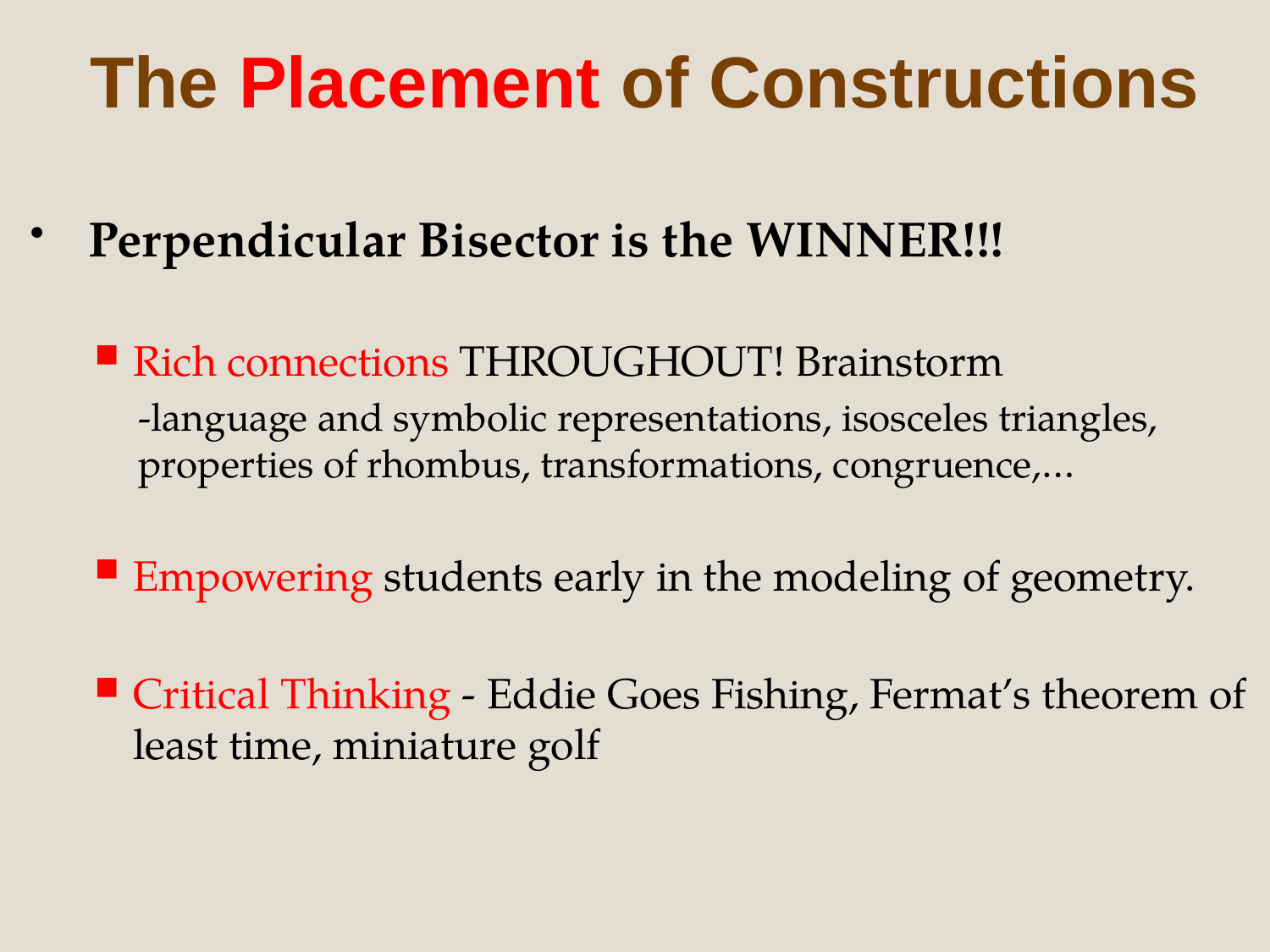

# The Placement of Constructions
Perpendicular Bisector is the WINNER!!!

Rich connections THROUGHOUT! Brainstorm
-language and symbolic representations, isosceles triangles, properties of rhombus, transformations, congruence,…

Empowering students early in the modeling of geometry.

Critical Thinking - Eddie Goes Fishing, Fermat’s theorem of least time, miniature golf